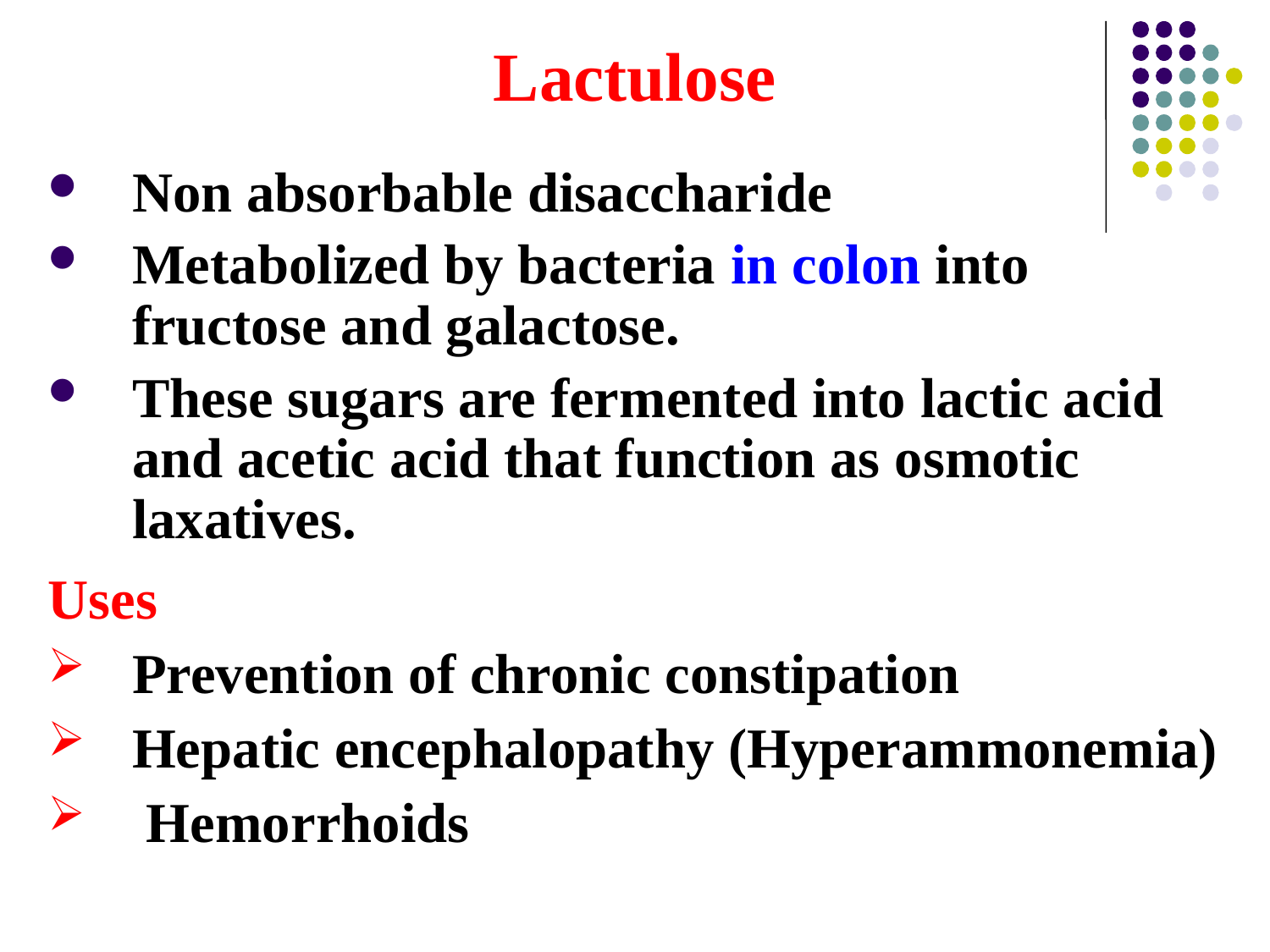

Lactulose

Non absorbable disaccharide
Metabolized by bacteria in colon into fructose and galactose.
These sugars are fermented into lactic acid and acetic acid that function as osmotic laxatives.
Uses
Prevention of chronic constipation
Hepatic encephalopathy (Hyperammonemia)
 Hemorrhoids